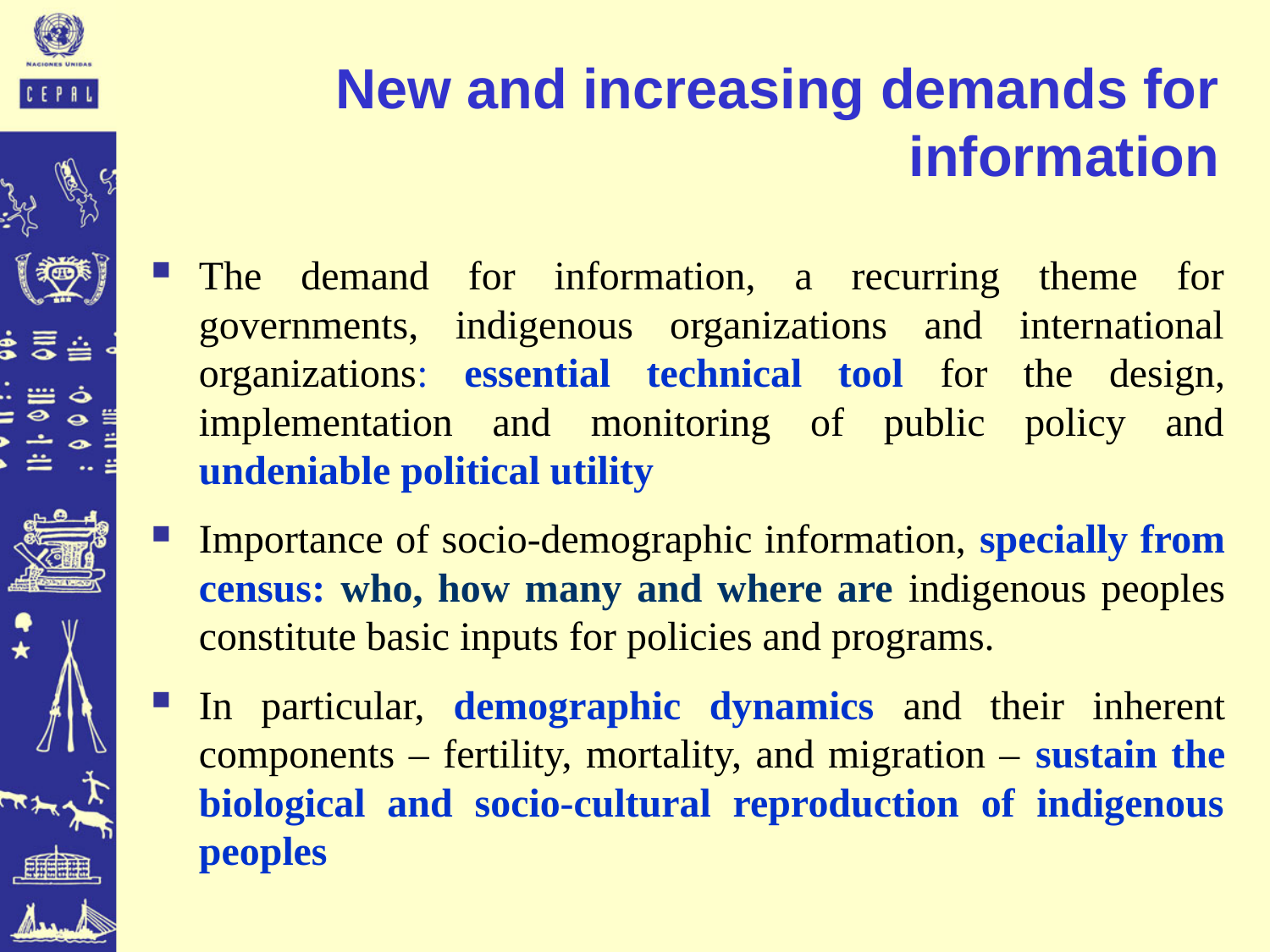

New and increasing demands for information
The demand for information, a recurring theme for governments, indigenous organizations and international organizations: essential technical tool for the design, implementation and monitoring of public policy and undeniable political utility
Importance of socio-demographic information, specially from census: who, how many and where are indigenous peoples constitute basic inputs for policies and programs.
In particular, demographic dynamics and their inherent components – fertility, mortality, and migration – sustain the biological and socio-cultural reproduction of indigenous peoples